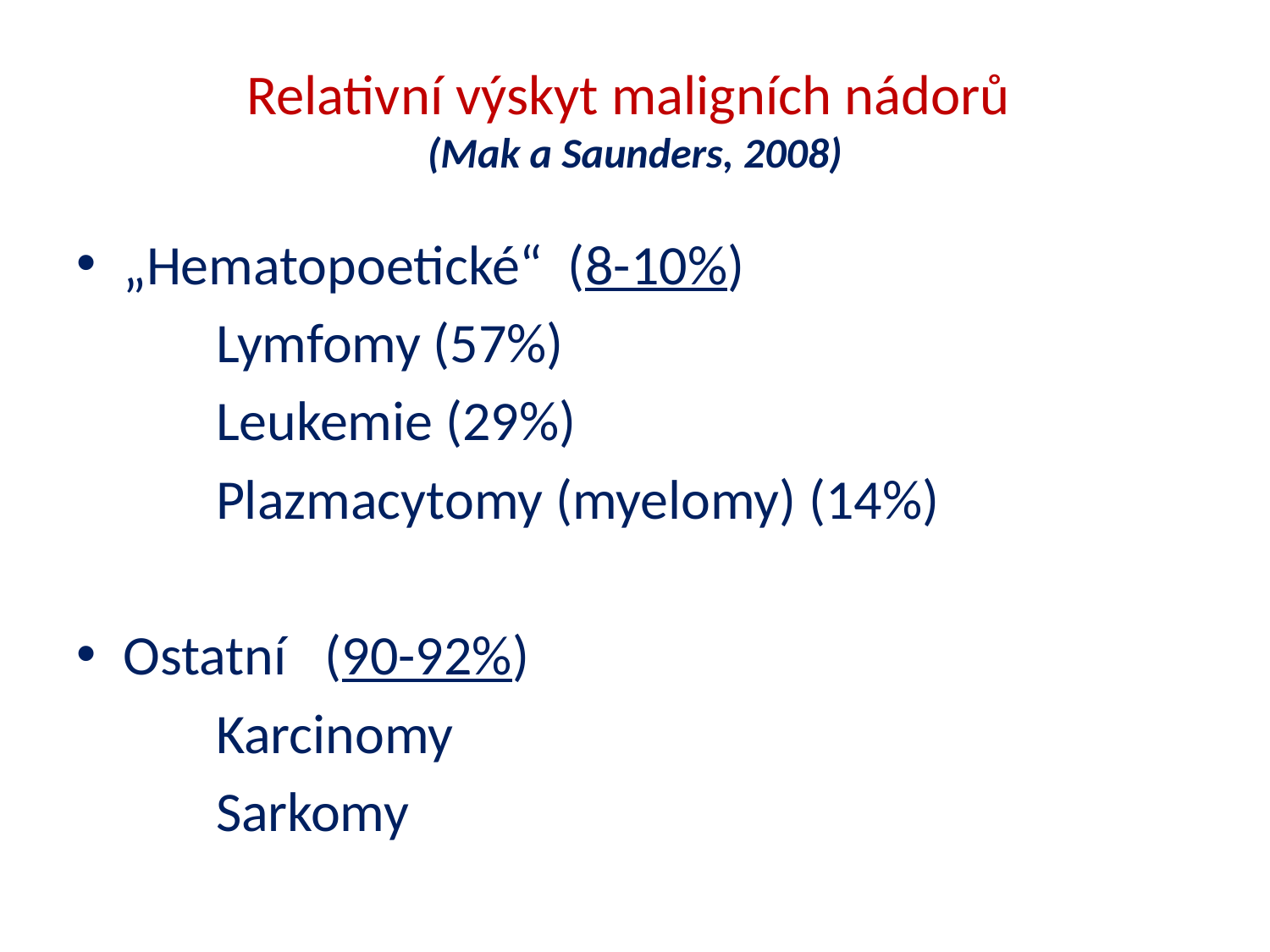

# Relativní výskyt maligních nádorů (Mak a Saunders, 2008)
„Hematopoetické“  (8-10%)
           Lymfomy (57%)
           Leukemie (29%)
           Plazmacytomy (myelomy) (14%)

Ostatní   (90-92%)
           Karcinomy
           Sarkomy